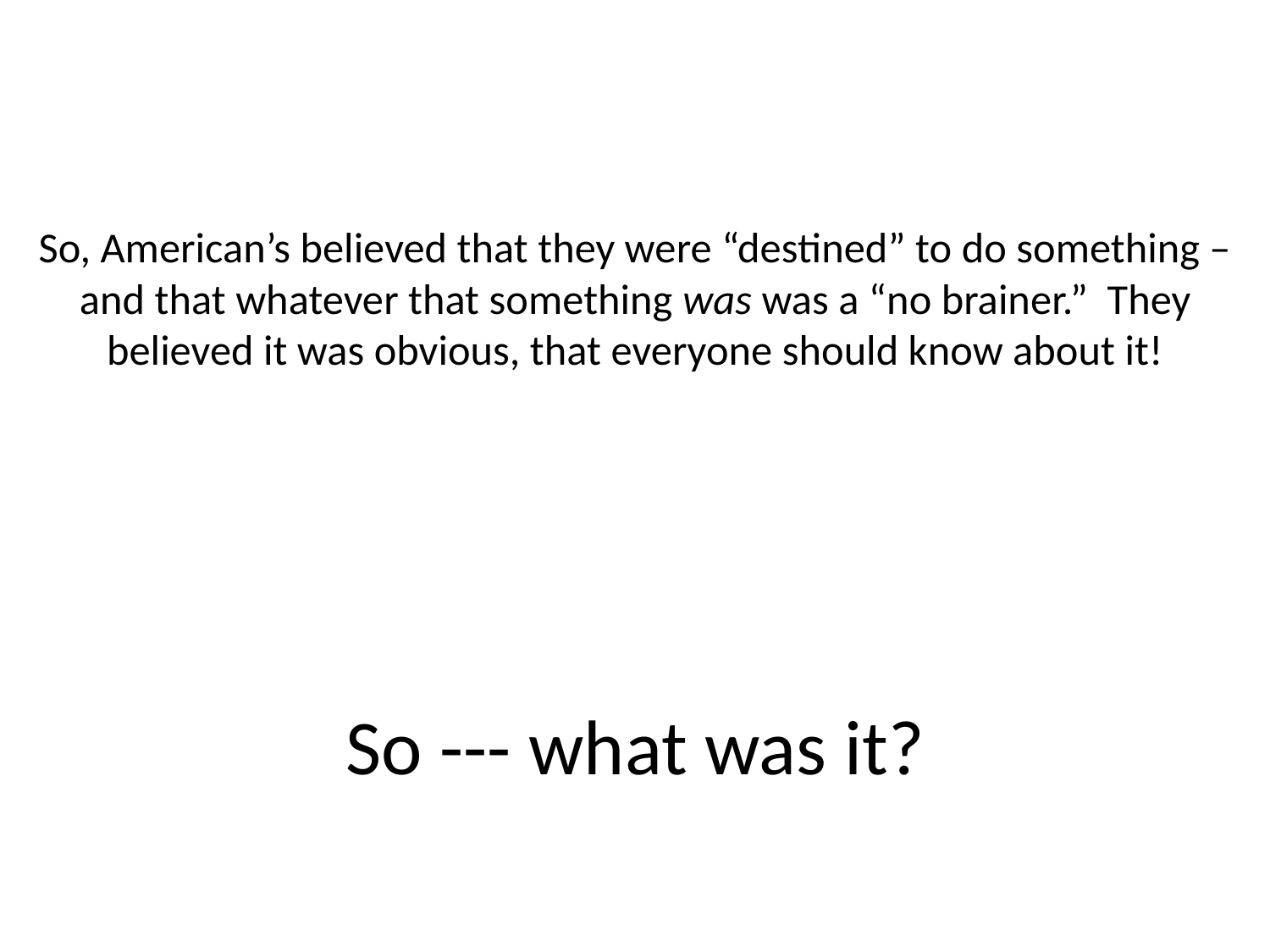

# So, American’s believed that they were “destined” to do something – and that whatever that something was was a “no brainer.”  They believed it was obvious, that everyone should know about it!
So --- what was it?